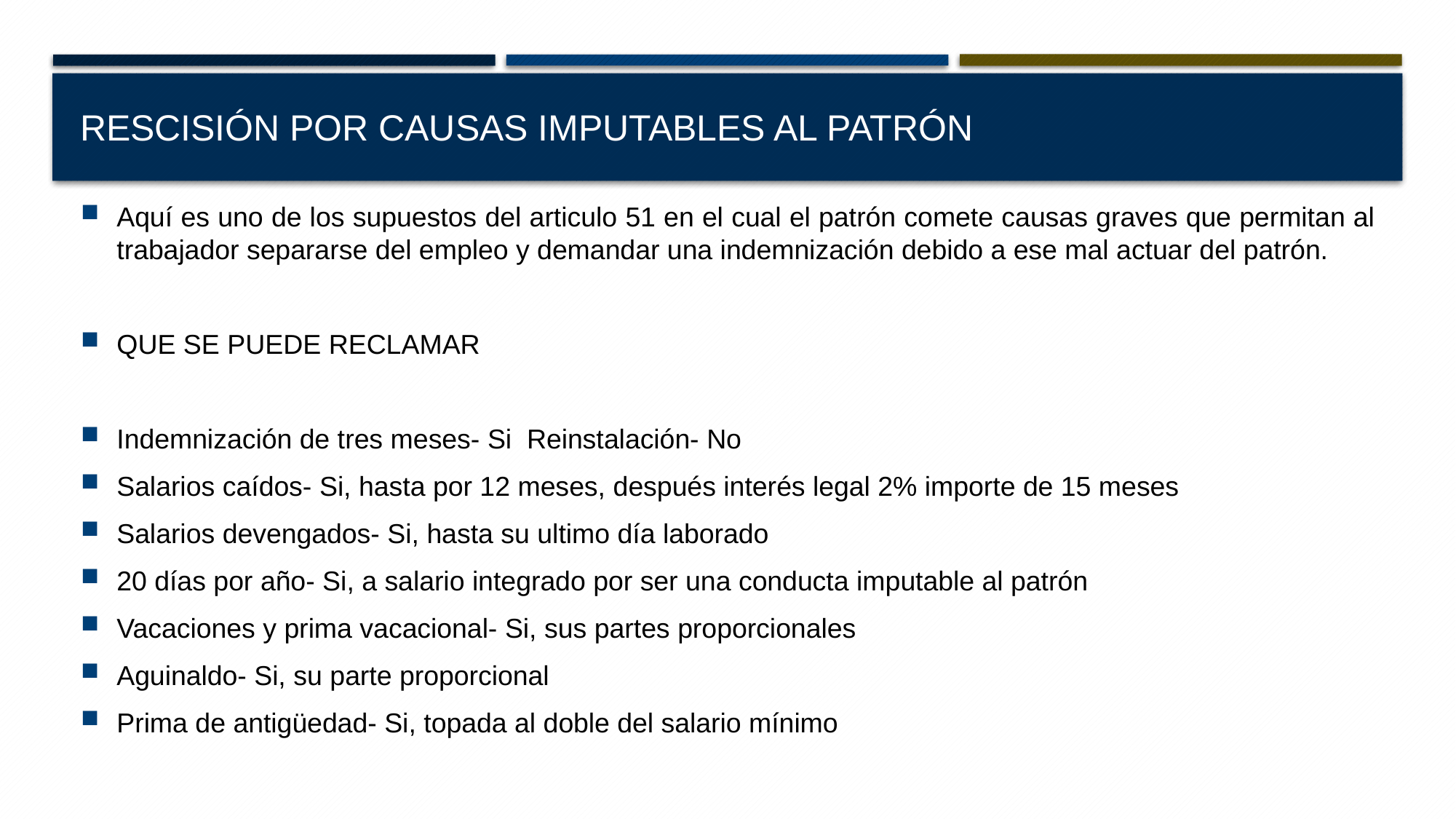

# RESCISIÓN POR CAUSAS IMPUTABLES AL PATRÓN
Aquí es uno de los supuestos del articulo 51 en el cual el patrón comete causas graves que permitan al trabajador separarse del empleo y demandar una indemnización debido a ese mal actuar del patrón.

QUE SE PUEDE RECLAMAR

Indemnización de tres meses- Si  Reinstalación- No
Salarios caídos- Si, hasta por 12 meses, después interés legal 2% importe de 15 meses
Salarios devengados- Si, hasta su ultimo día laborado
20 días por año- Si, a salario integrado por ser una conducta imputable al patrón
Vacaciones y prima vacacional- Si, sus partes proporcionales
Aguinaldo- Si, su parte proporcional
Prima de antigüedad- Si, topada al doble del salario mínimo